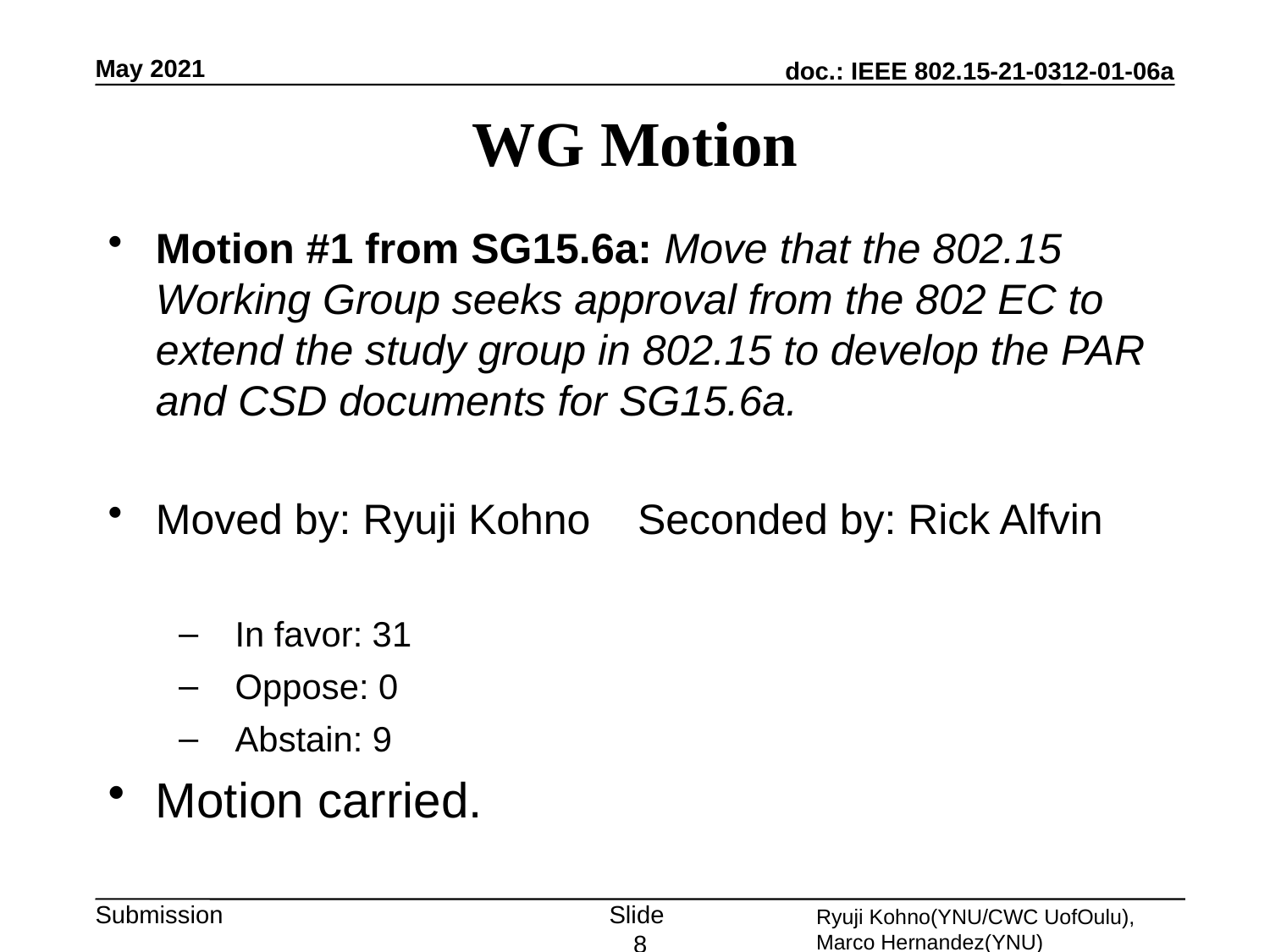

May 2021
# WG Motion
Motion #1 from SG15.6a: Move that the 802.15 Working Group seeks approval from the 802 EC to extend the study group in 802.15 to develop the PAR and CSD documents for SG15.6a.

Moved by: Ryuji Kohno    Seconded by: Rick Alfvin

In favor: 31
Oppose: 0
Abstain: 9
Motion carried.

Slide 8